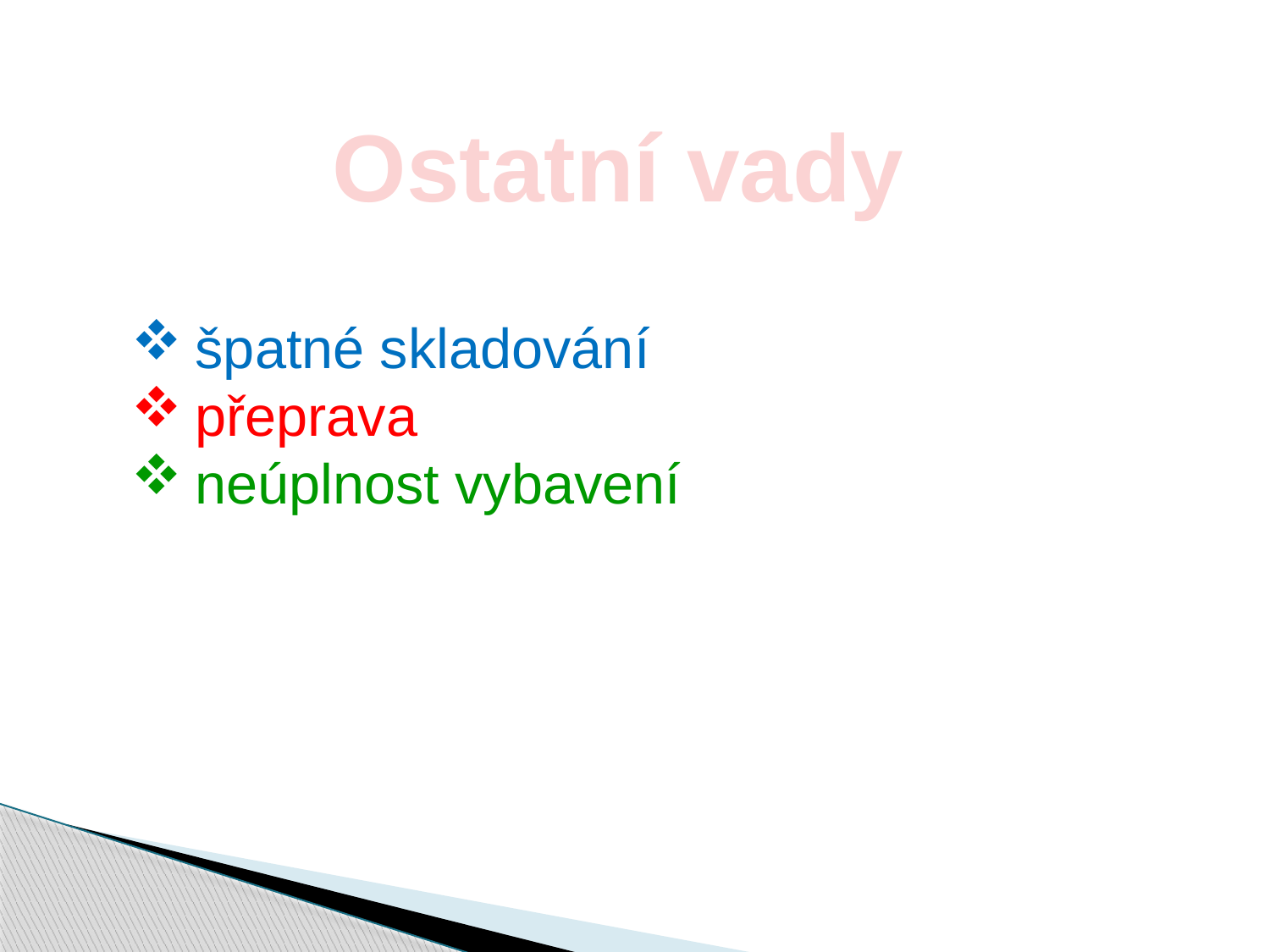

Ostatní vady
špatné skladování
přeprava
neúplnost vybavení